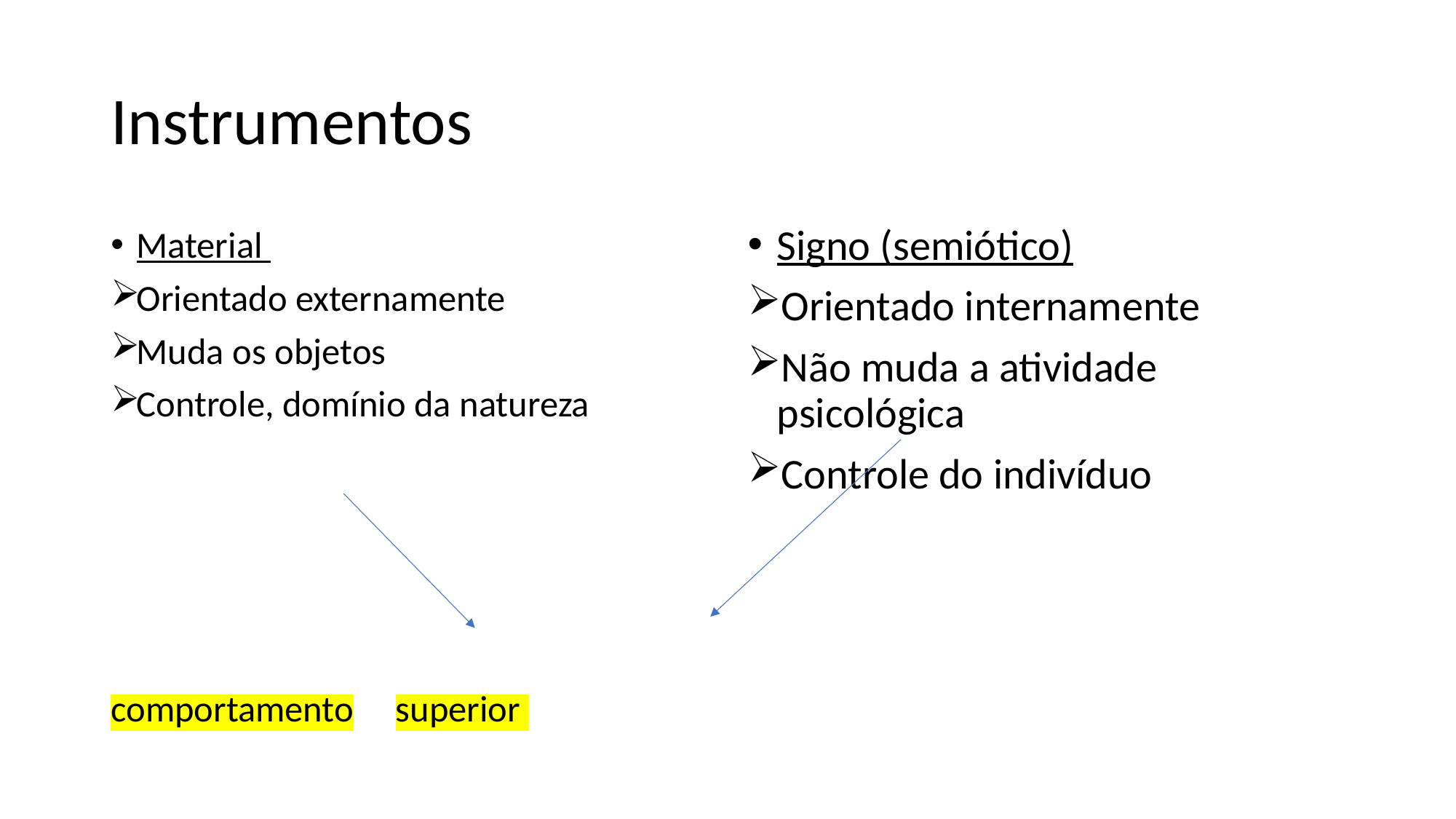

# Instrumentos
Signo (semiótico)
Orientado internamente
Não muda a atividade psicológica
Controle do indivíduo

Material
Orientado externamente
Muda os objetos
Controle, domínio da natureza

                                             					comportamento 			superior